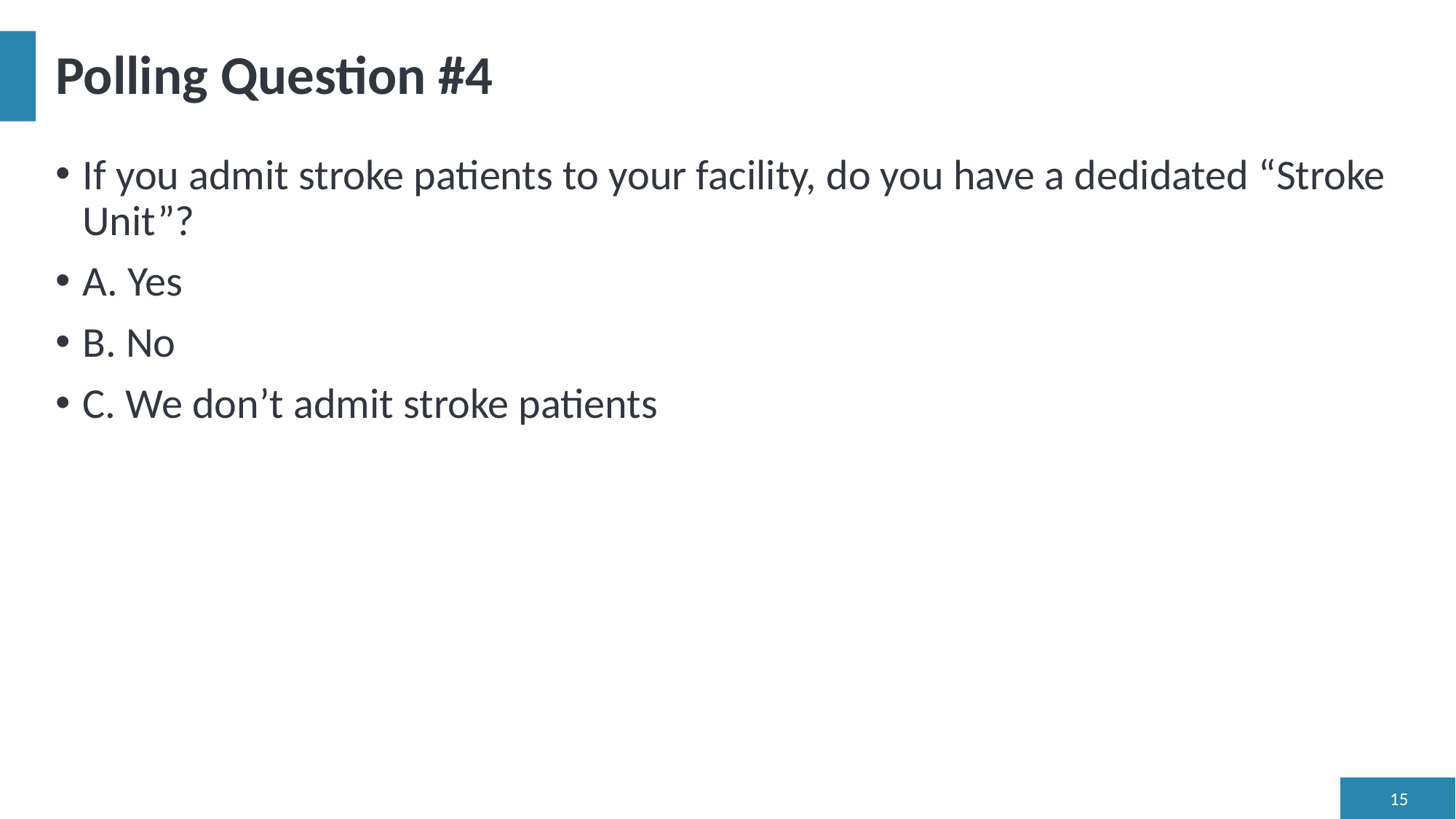

# Polling Question #4
If you admit stroke patients to your facility, do you have a dedidated “Stroke Unit”?
A. Yes
B. No
C. We don’t admit stroke patients
15